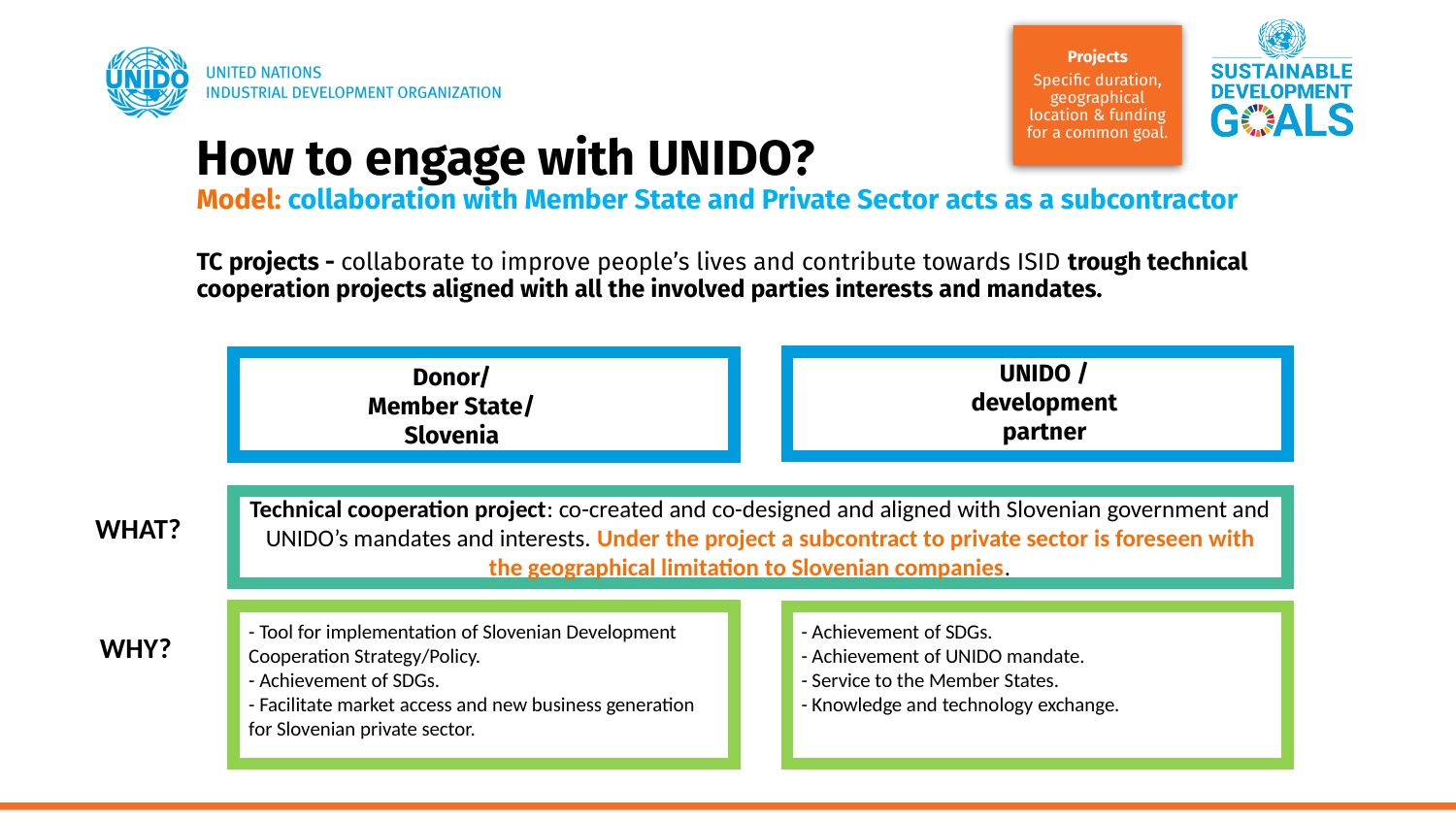

Projects
Specific duration, geographical location & funding for a common goal.
# How to engage with UNIDO? Model: collaboration with Member State and Private Sector acts as a subcontractor
TC projects - collaborate to improve people’s lives and contribute towards ISID trough technical cooperation projects aligned with all the involved parties interests and mandates.
UNIDO / development partner

Donor/
Member State/
Slovenia
Technical cooperation project: co-created and co-designed and aligned with Slovenian government and UNIDO’s mandates and interests. Under the project a subcontract to private sector is foreseen with the geographical limitation to Slovenian companies.
WHAT?

- Tool for implementation of Slovenian Development Cooperation Strategy/Policy.
- Achievement of SDGs.
- Facilitate market access and new business generation for Slovenian private sector.
- Achievement of SDGs.
- Achievement of UNIDO mandate.
- Service to the Member States.
- Knowledge and technology exchange.
WHY?